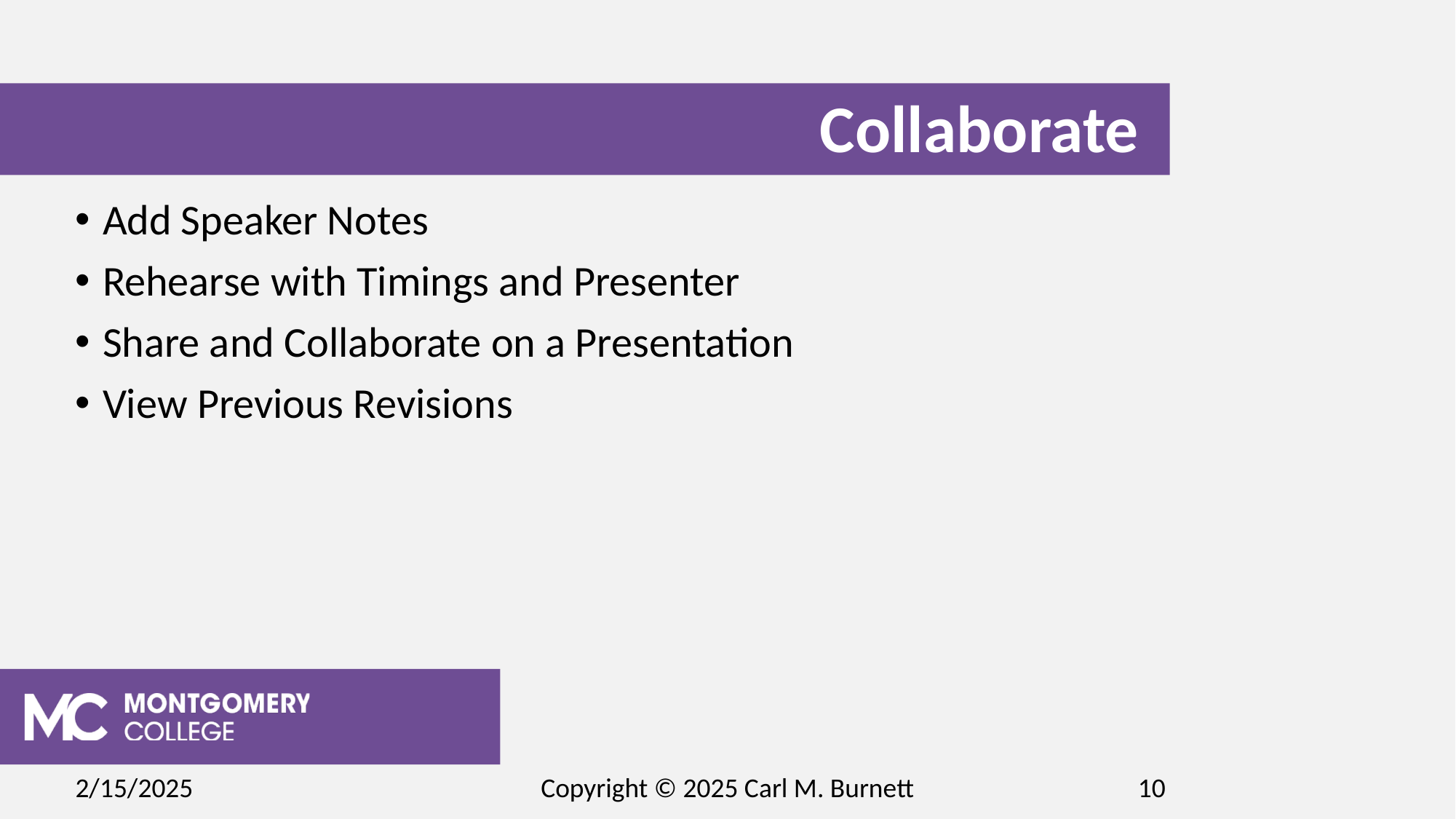

# Collaborate
Add Speaker Notes
Rehearse with Timings and Presenter
Share and Collaborate on a Presentation
View Previous Revisions
2/15/2025
Copyright © 2025 Carl M. Burnett
10